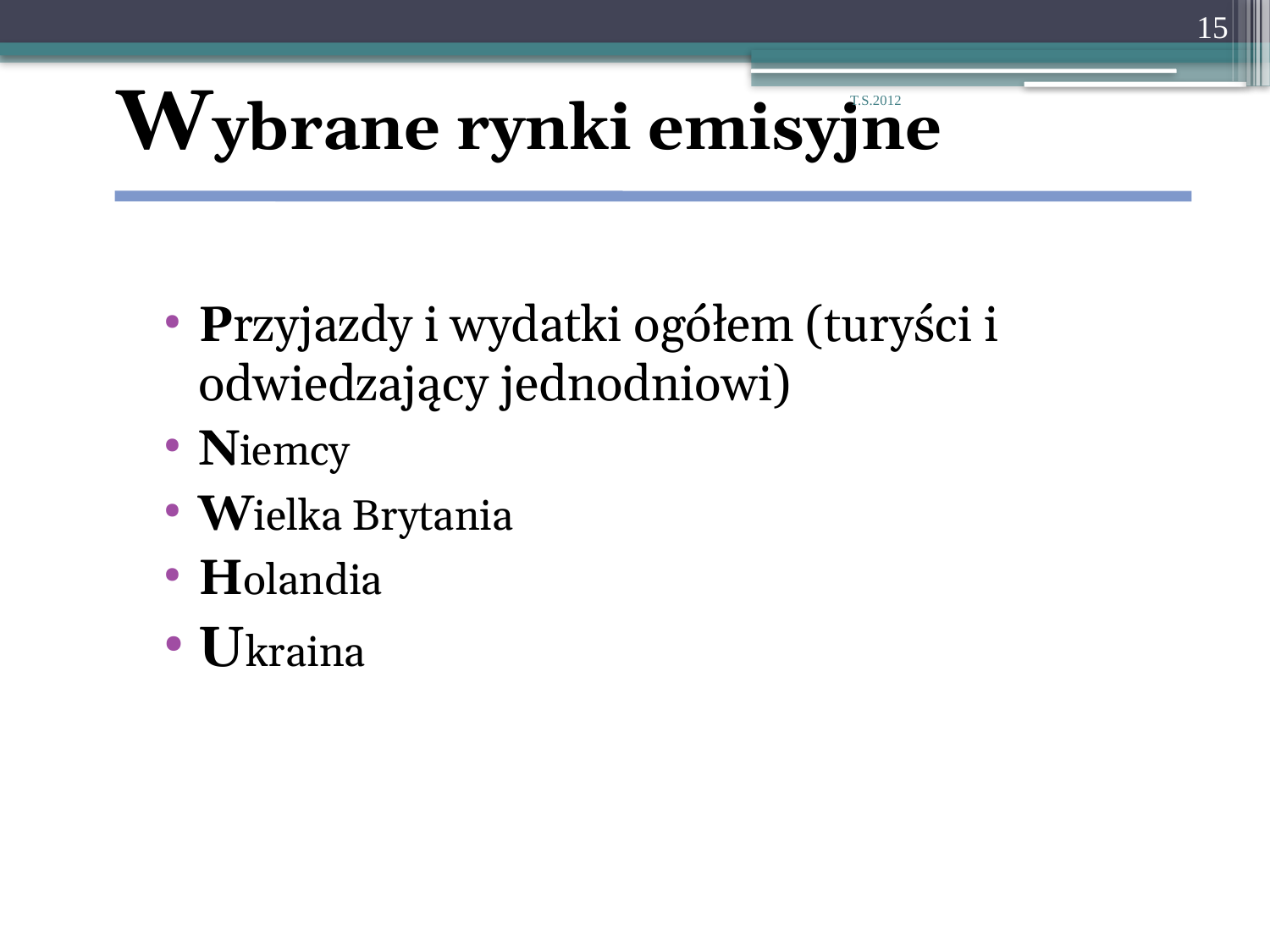

15
# Wybrane rynki emisyjne
T.S.2012

Przyjazdy i wydatki ogółem (turyści i odwiedzający jednodniowi)
Niemcy
Wielka Brytania
Holandia
Ukraina